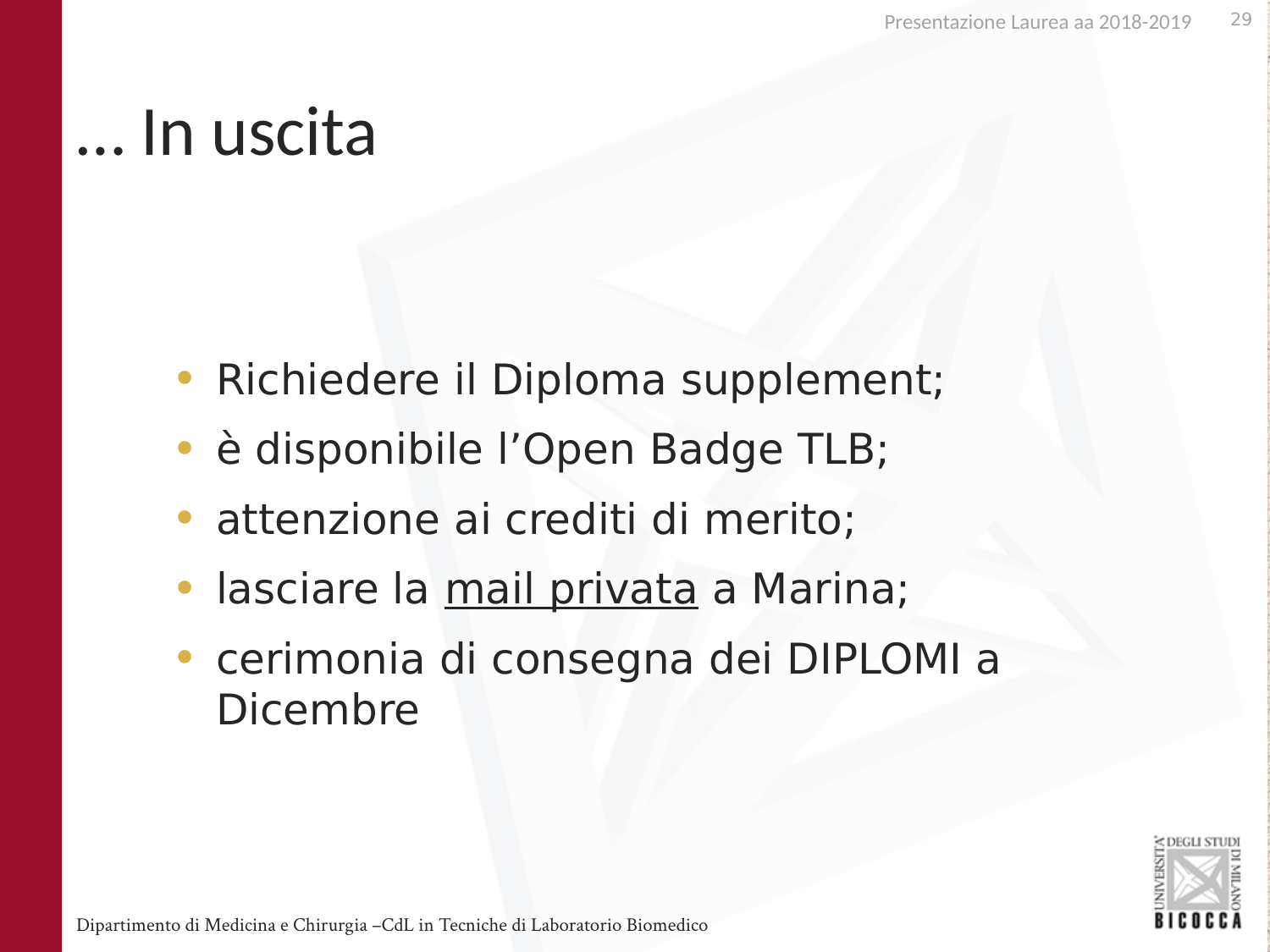

Presentazione Laurea aa 2018-2019
# … In uscita
Richiedere il Diploma supplement;
è disponibile l’Open Badge TLB;
attenzione ai crediti di merito;
lasciare la mail privata a Marina;
cerimonia di consegna dei DIPLOMI a Dicembre
Dipartimento di Medicina e Chirurgia –CdL in Tecniche di Laboratorio Biomedico